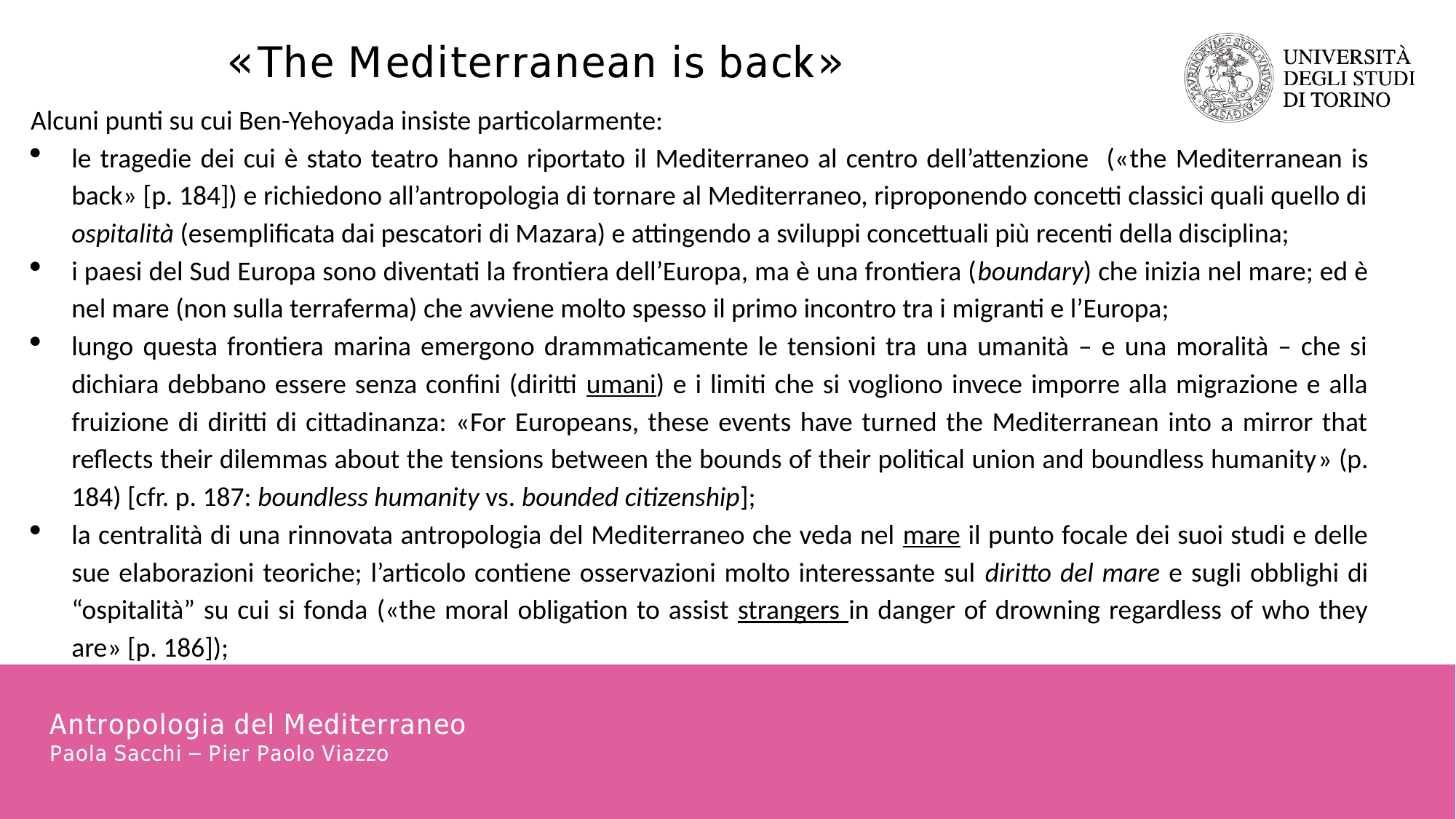

«The Mediterranean is back»
Alcuni punti su cui Ben-Yehoyada insiste particolarmente:
le tragedie dei cui è stato teatro hanno riportato il Mediterraneo al centro dell’attenzione  («the Mediterranean is back» [p. 184]) e richiedono all’antropologia di tornare al Mediterraneo, riproponendo concetti classici quali quello di ospitalità (esemplificata dai pescatori di Mazara) e attingendo a sviluppi concettuali più recenti della disciplina;
i paesi del Sud Europa sono diventati la frontiera dell’Europa, ma è una frontiera (boundary) che inizia nel mare; ed è nel mare (non sulla terraferma) che avviene molto spesso il primo incontro tra i migranti e l’Europa;
lungo questa frontiera marina emergono drammaticamente le tensioni tra una umanità – e una moralità – che si dichiara debbano essere senza confini (diritti umani) e i limiti che si vogliono invece imporre alla migrazione e alla fruizione di diritti di cittadinanza: «For Europeans, these events have turned the Mediterranean into a mirror that reflects their dilemmas about the tensions between the bounds of their political union and boundless humanity» (p. 184) [cfr. p. 187: boundless humanity vs. bounded citizenship];
la centralità di una rinnovata antropologia del Mediterraneo che veda nel mare il punto focale dei suoi studi e delle sue elaborazioni teoriche; l’articolo contiene osservazioni molto interessante sul diritto del mare e sugli obblighi di “ospitalità” su cui si fonda («the moral obligation to assist strangers in danger of drowning regardless of who they are» [p. 186]);
Antropologia del Mediterraneo
Paola Sacchi – Pier Paolo Viazzo
Antropologia del Mediterraneo